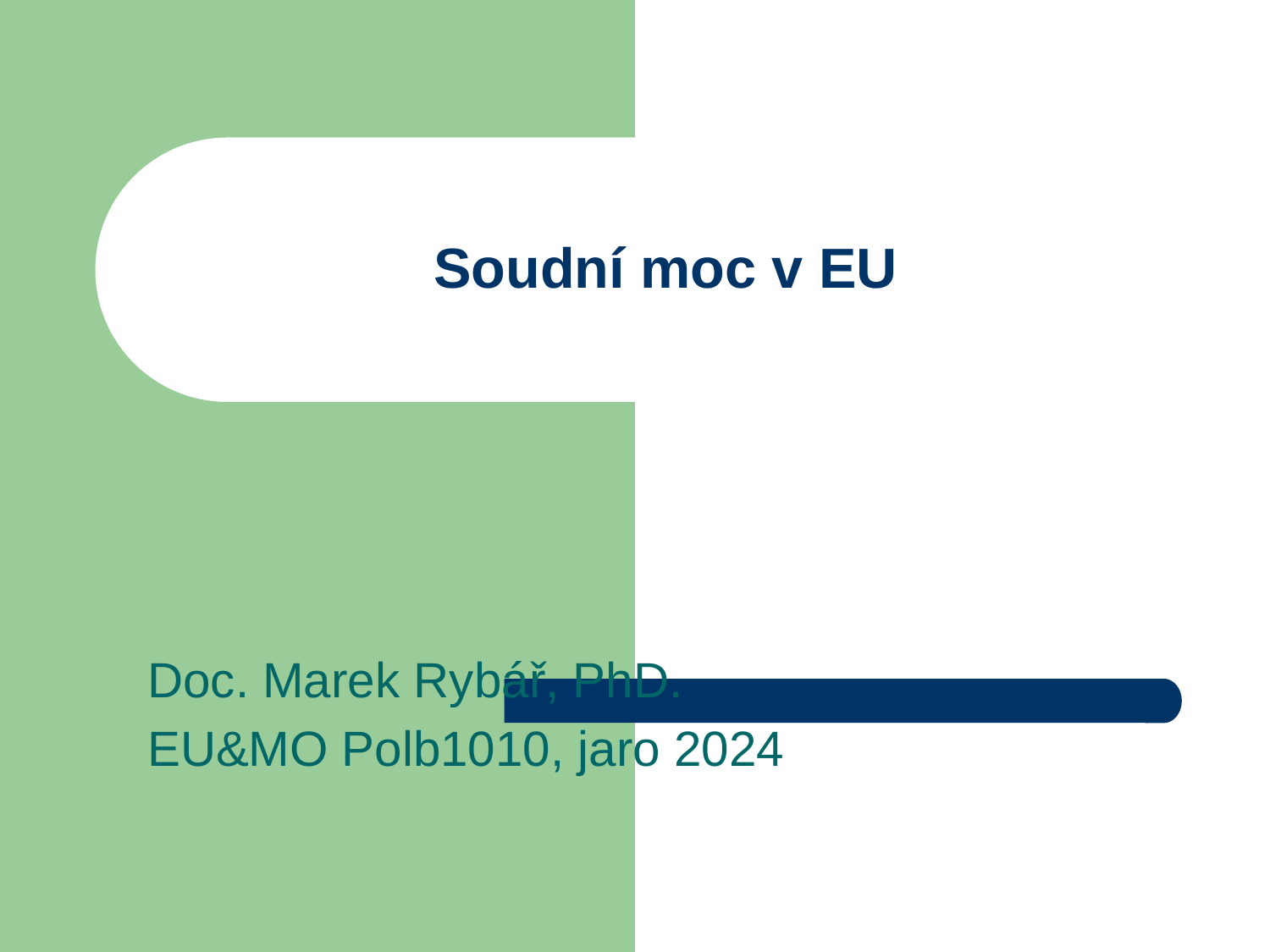

# Soudní moc v EU
Doc. Marek Rybář, PhD.
EU&MO Polb1010, jaro 2024